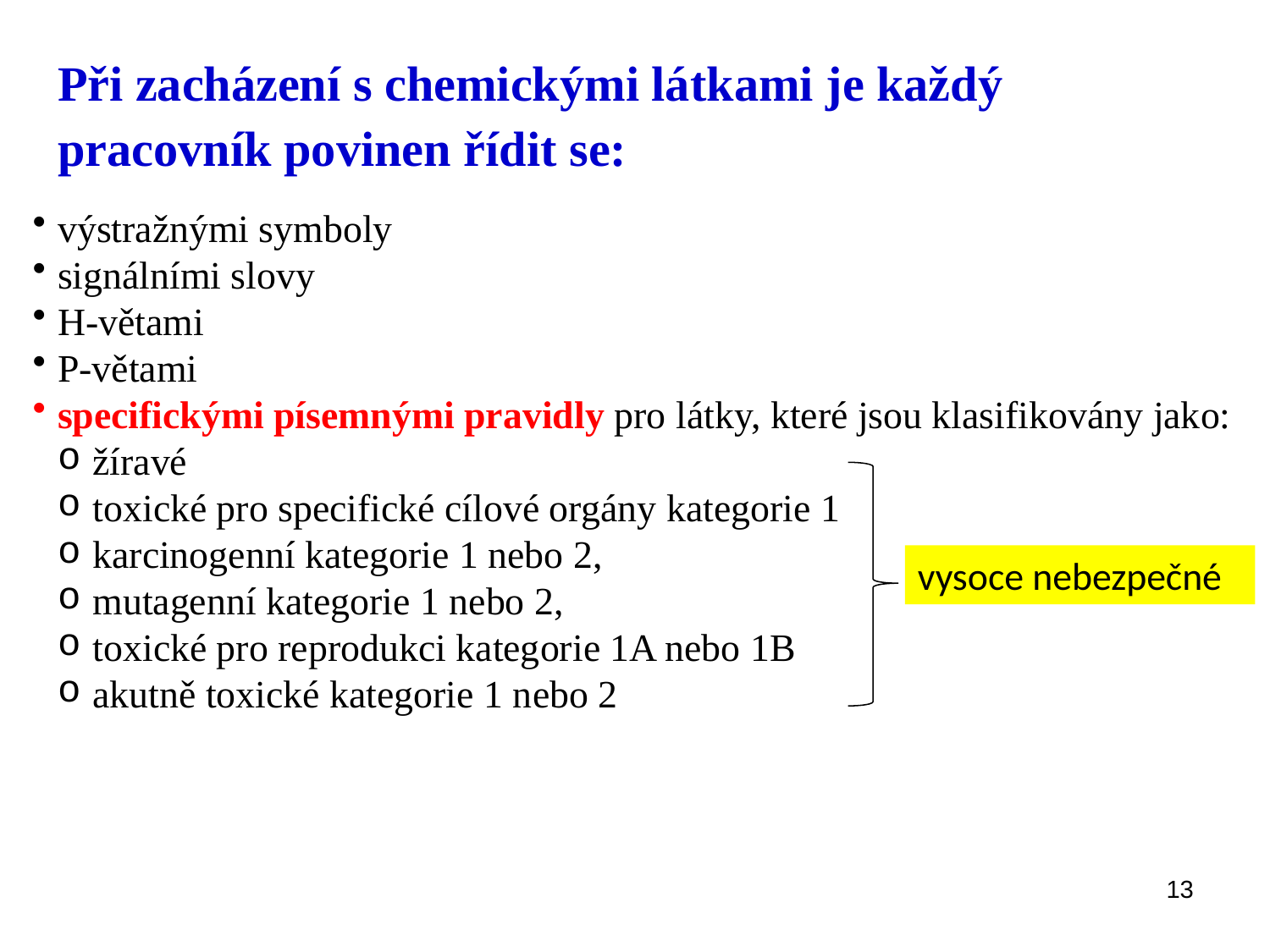

# Při zacházení s chemickými látkami je každý pracovník povinen řídit se:
výstražnými symboly
signálními slovy
H-větami
P-větami
specifickými písemnými pravidly pro látky, které jsou klasifikovány jako:
žíravé
toxické pro specifické cílové orgány kategorie 1
karcinogenní kategorie 1 nebo 2,
mutagenní kategorie 1 nebo 2,
toxické pro reprodukci kategorie 1A nebo 1B
akutně toxické kategorie 1 nebo 2

vysoce nebezpečné
13